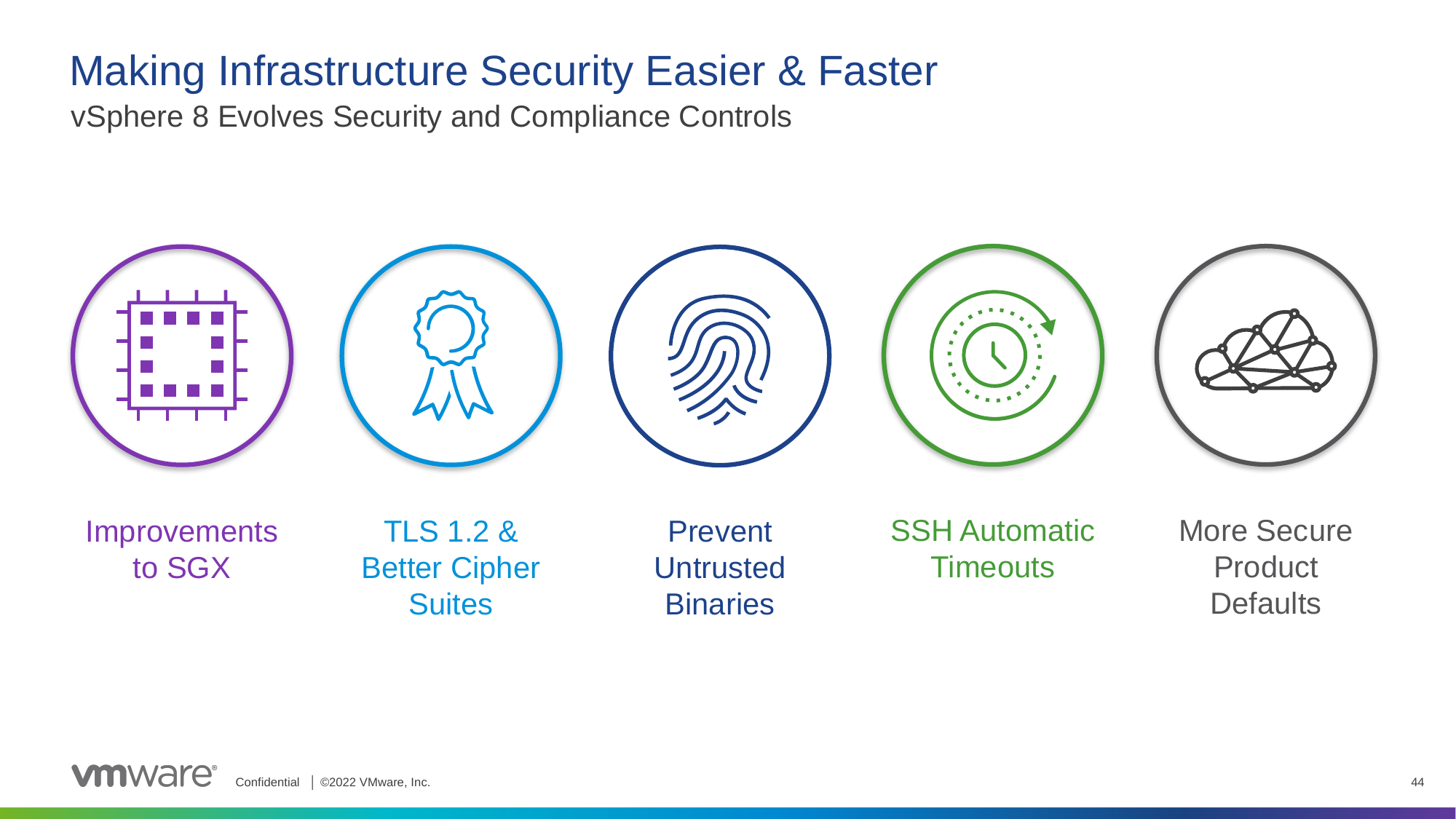

# Making Infrastructure Security Easier & Faster
vSphere 8 Evolves Security and Compliance Controls

SSH Automatic Timeouts
More Secure Product Defaults
Improvements to SGX
TLS 1.2 & Better Cipher Suites
Prevent Untrusted Binaries